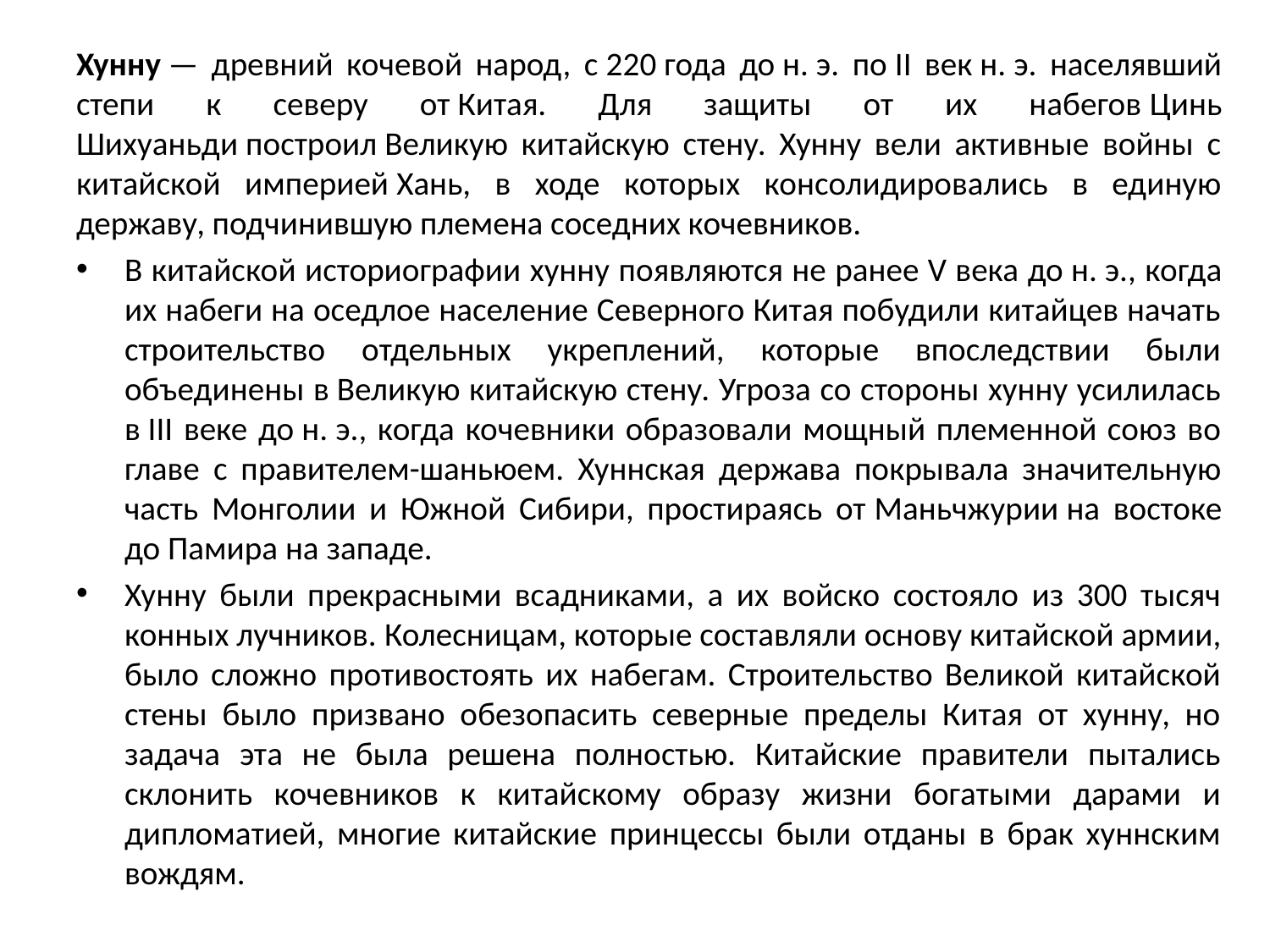

Хунну — древний кочевой народ, с 220 года до н. э. по II век н. э. населявший степи к северу от Китая. Для защиты от их набегов Цинь Шихуаньди построил Великую китайскую стену. Хунну вели активные войны с китайской империей Хань, в ходе которых консолидировались в единую державу, подчинившую племена соседних кочевников.
В китайской историографии хунну появляются не ранее V века до н. э., когда их набеги на оседлое население Северного Китая побудили китайцев начать строительство отдельных укреплений, которые впоследствии были объединены в Великую китайскую стену. Угроза со стороны хунну усилилась в III веке до н. э., когда кочевники образовали мощный племенной союз во главе с правителем-шаньюем. Хуннская держава покрывала значительную часть Монголии и Южной Сибири, простираясь от Маньчжурии на востоке до Памира на западе.
Хунну были прекрасными всадниками, а их войско состояло из 300 тысяч конных лучников. Колесницам, которые составляли основу китайской армии, было сложно противостоять их набегам. Строительство Великой китайской стены было призвано обезопасить северные пределы Китая от хунну, но задача эта не была решена полностью. Китайские правители пытались склонить кочевников к китайскому образу жизни богатыми дарами и дипломатией, многие китайские принцессы были отданы в брак хуннским вождям.